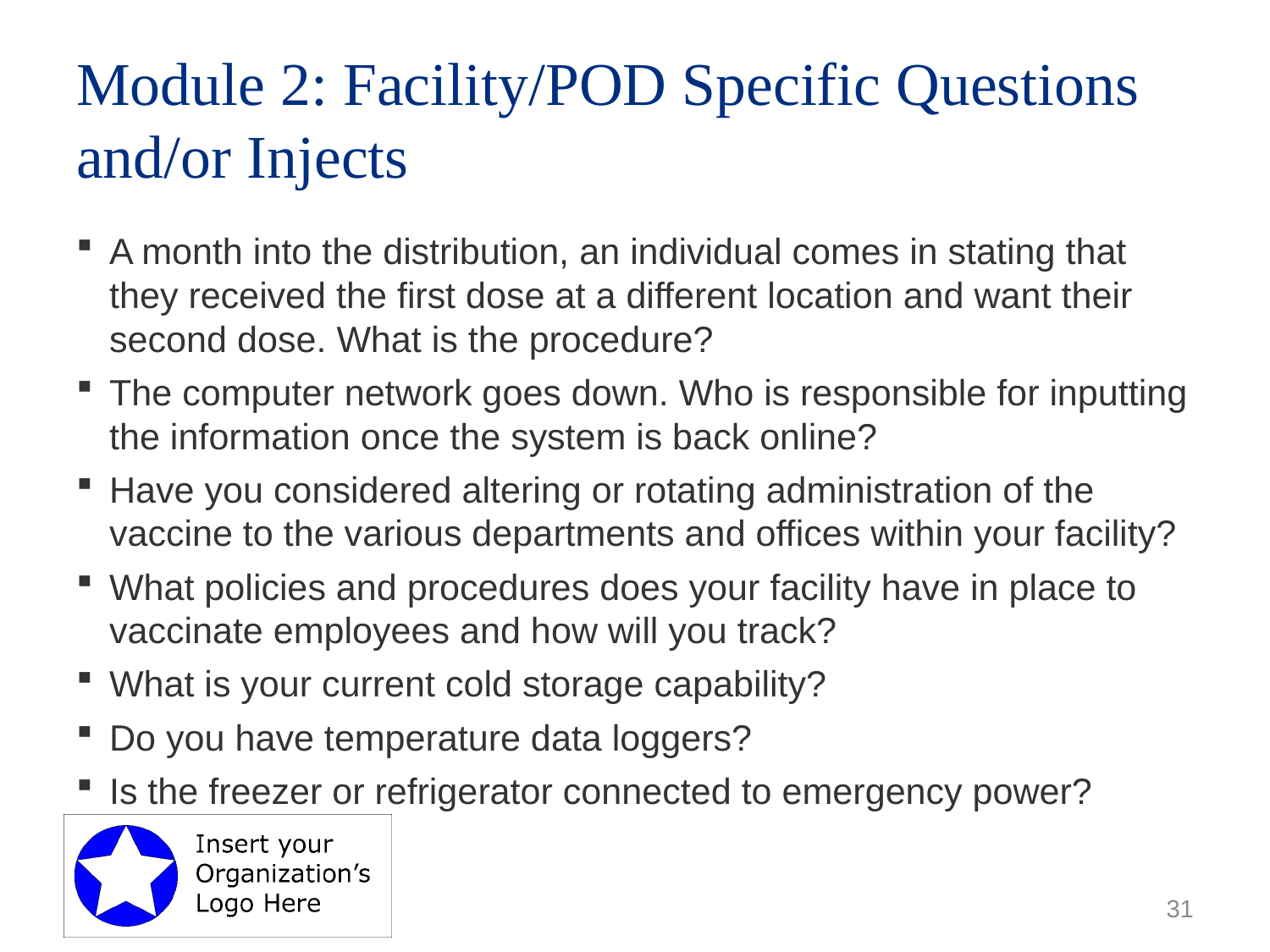

# Module 2: Facility/POD Specific Questions and/or Injects
A month into the distribution, an individual comes in stating that they received the first dose at a different location and want their second dose. What is the procedure?
The computer network goes down. Who is responsible for inputting the information once the system is back online?
Have you considered altering or rotating administration of the vaccine to the various departments and offices within your facility?
What policies and procedures does your facility have in place to vaccinate employees and how will you track?
What is your current cold storage capability?
Do you have temperature data loggers?
Is the freezer or refrigerator connected to emergency power?

31